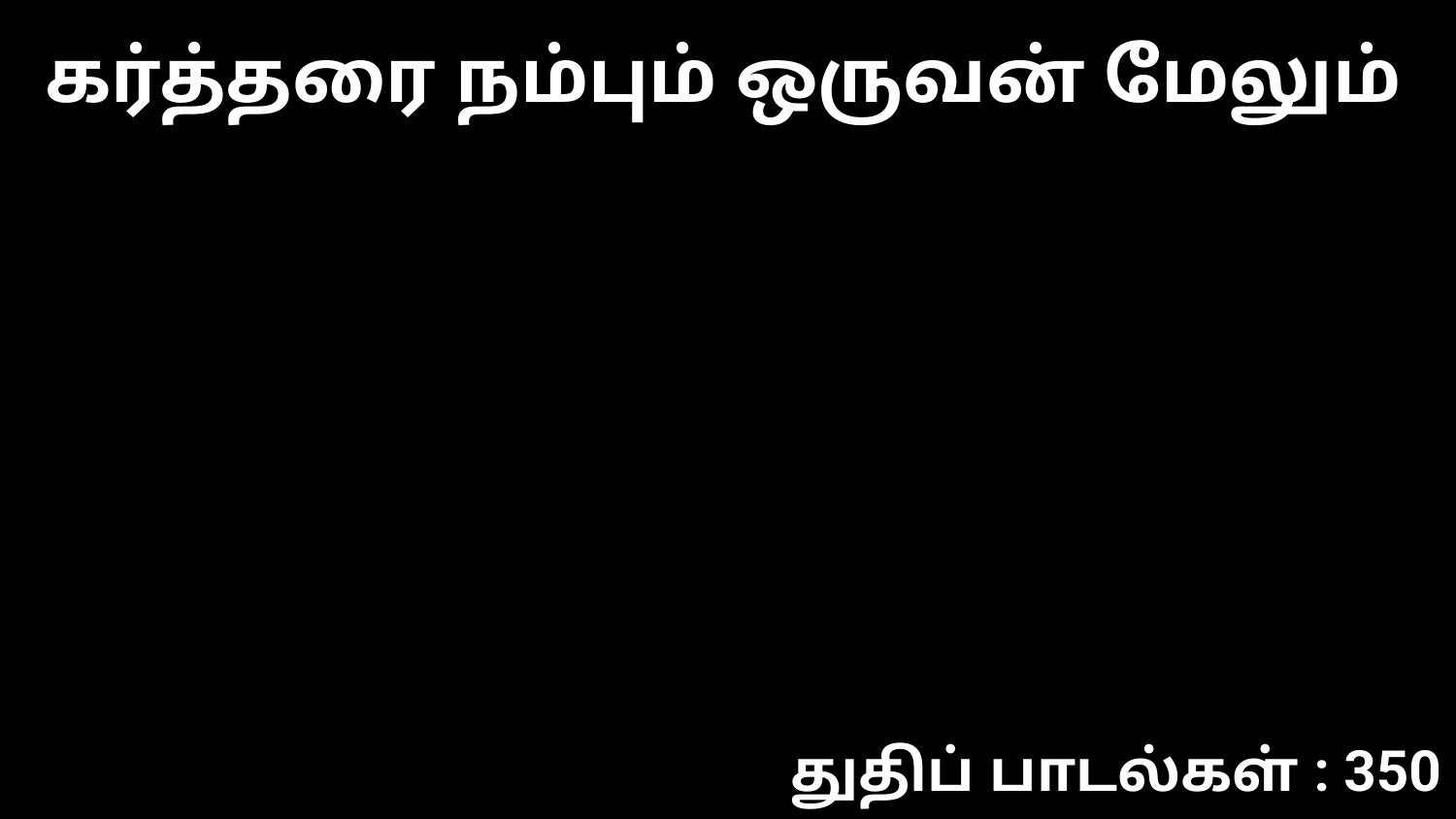

கர்த்தரை நம்பும் ஒருவன் மேலும்
துதிப் பாடல்கள் : 350